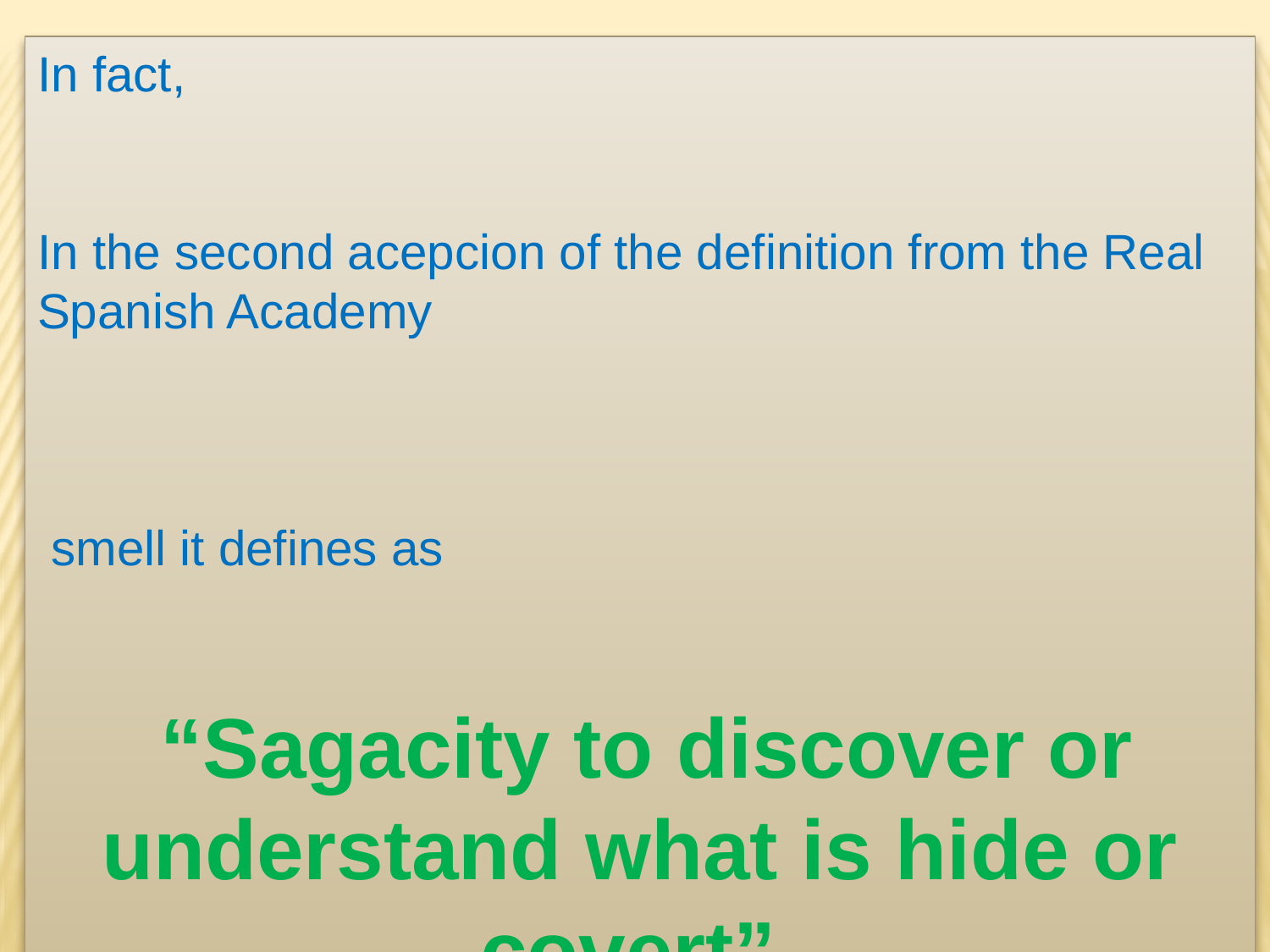

In fact,

In the second acepcion of the definition from the Real Spanish Academy

 smell it defines as

 “Sagacity to discover or understand what is hide or covert”.